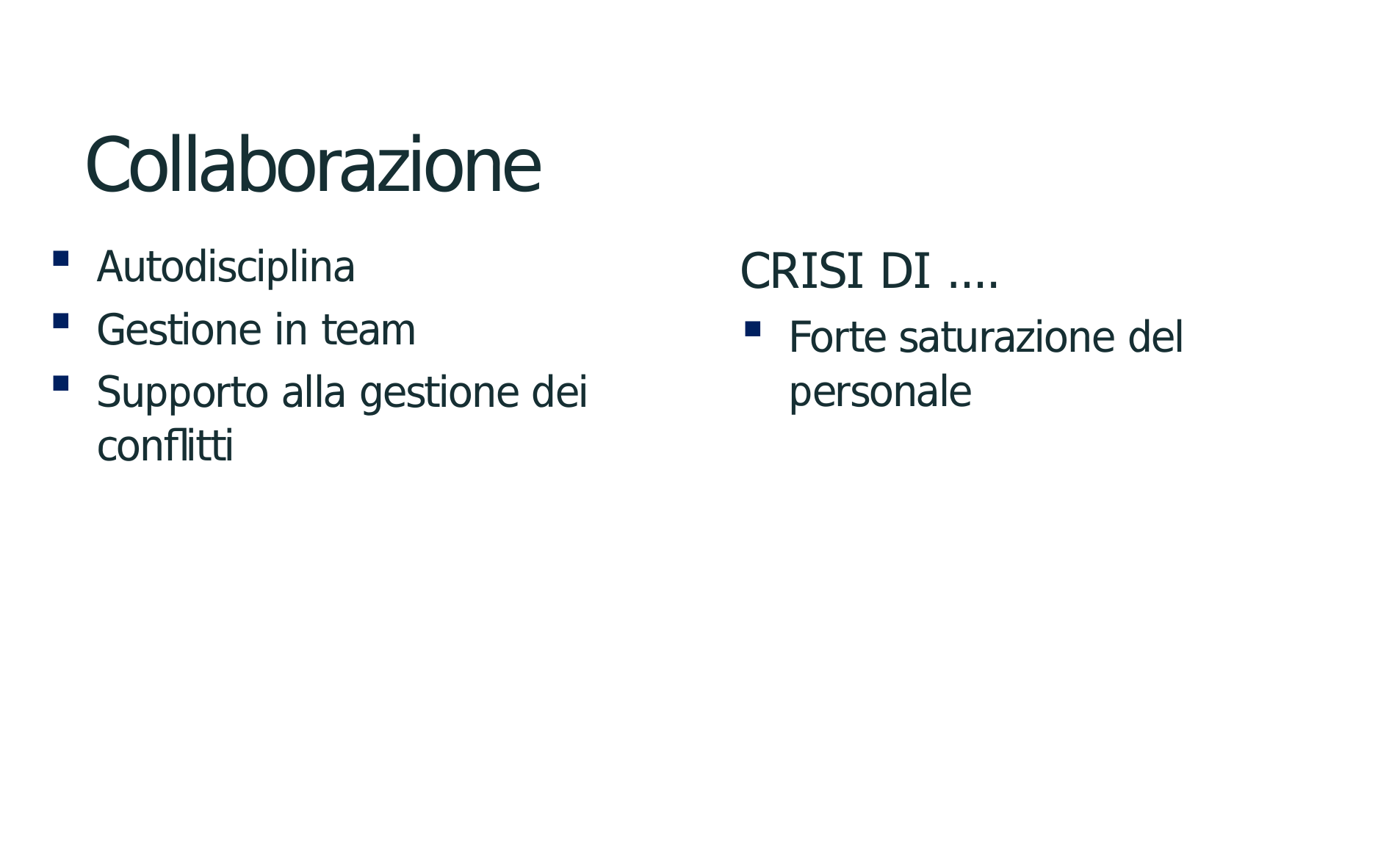

# Collaborazione
Autodisciplina
Gestione in team
Supporto alla gestione dei conflitti
CRISI DI ….
Forte saturazione del personale